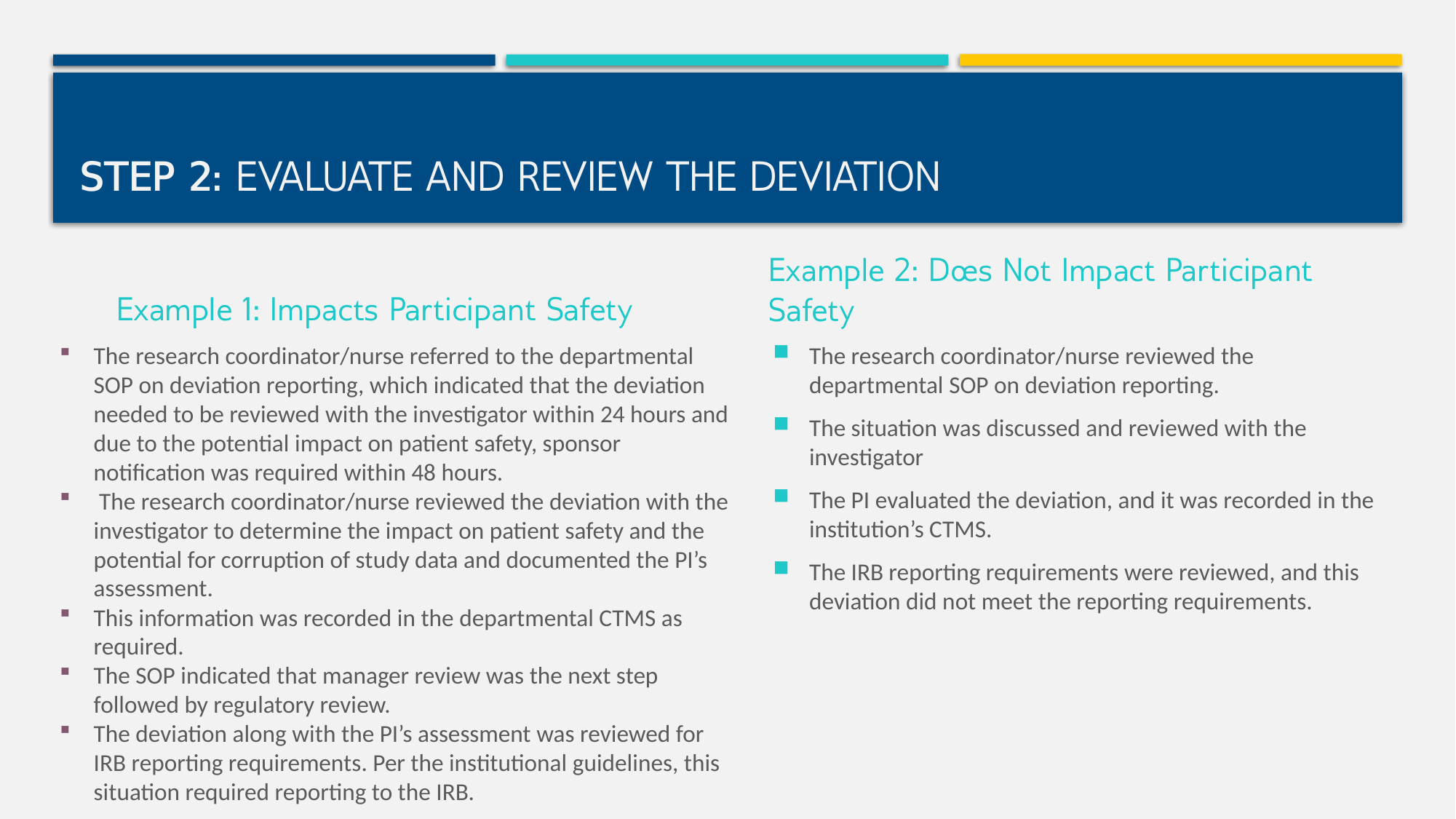

# Step 2: Evaluate and Review the Deviation
Example 2: Does Not Impact Participant Safety
Example 1: Impacts Participant Safety
The research coordinator/nurse referred to the departmental SOP on deviation reporting, which indicated that the deviation needed to be reviewed with the investigator within 24 hours and due to the potential impact on patient safety, sponsor notification was required within 48 hours.
 The research coordinator/nurse reviewed the deviation with the investigator to determine the impact on patient safety and the potential for corruption of study data and documented the PI’s assessment.
This information was recorded in the departmental CTMS as required.
The SOP indicated that manager review was the next step followed by regulatory review.
The deviation along with the PI’s assessment was reviewed for IRB reporting requirements. Per the institutional guidelines, this situation required reporting to the IRB.

The research coordinator/nurse reviewed the departmental SOP on deviation reporting.
The situation was discussed and reviewed with the investigator
The PI evaluated the deviation, and it was recorded in the institution’s CTMS.
The IRB reporting requirements were reviewed, and this deviation did not meet the reporting requirements.